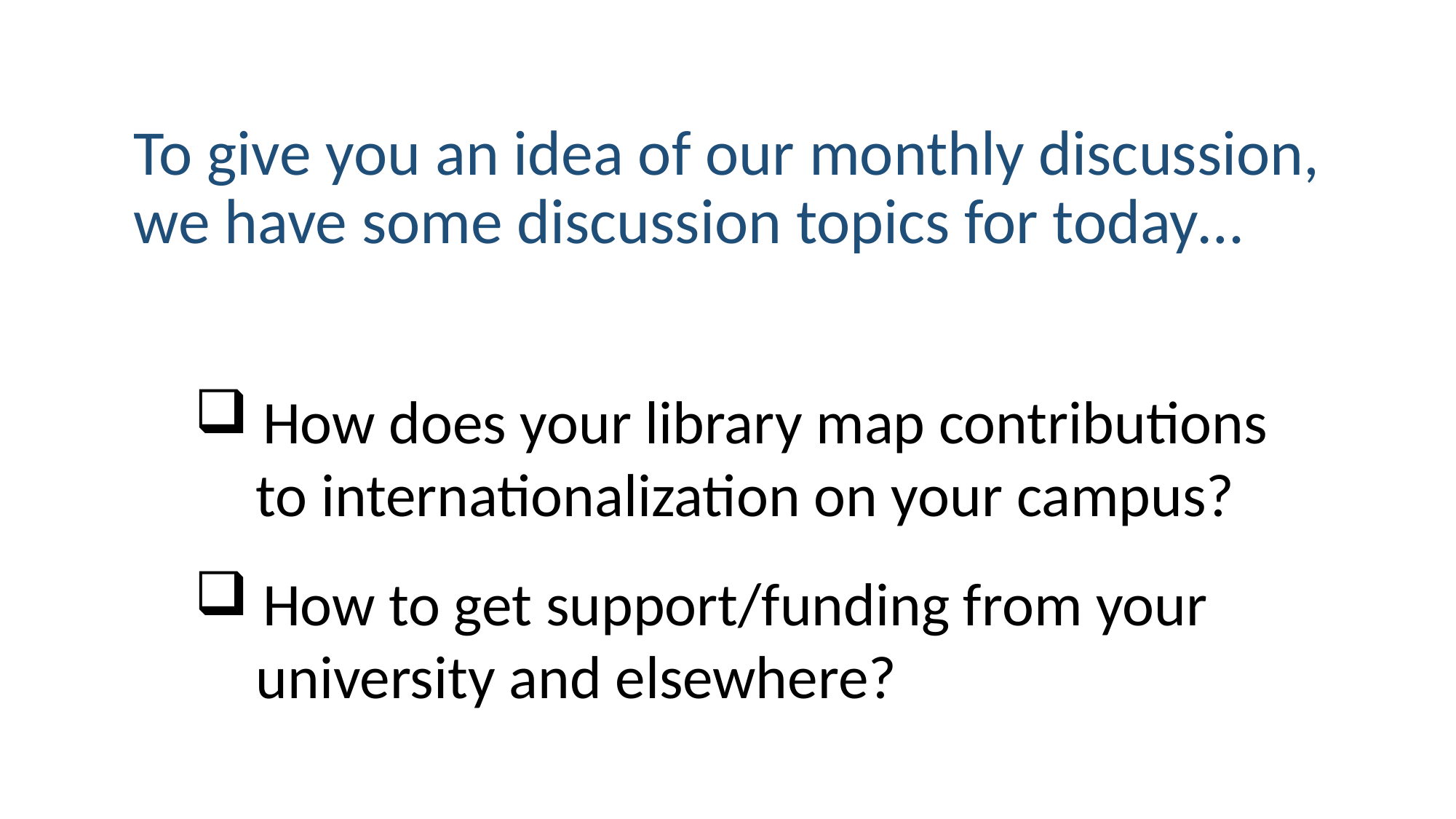

# To give you an idea of our monthly discussion, we have some discussion topics for today…
 How does your library map contributions
  to internationalization on your campus?
 How to get support/funding from your
  university and elsewhere?